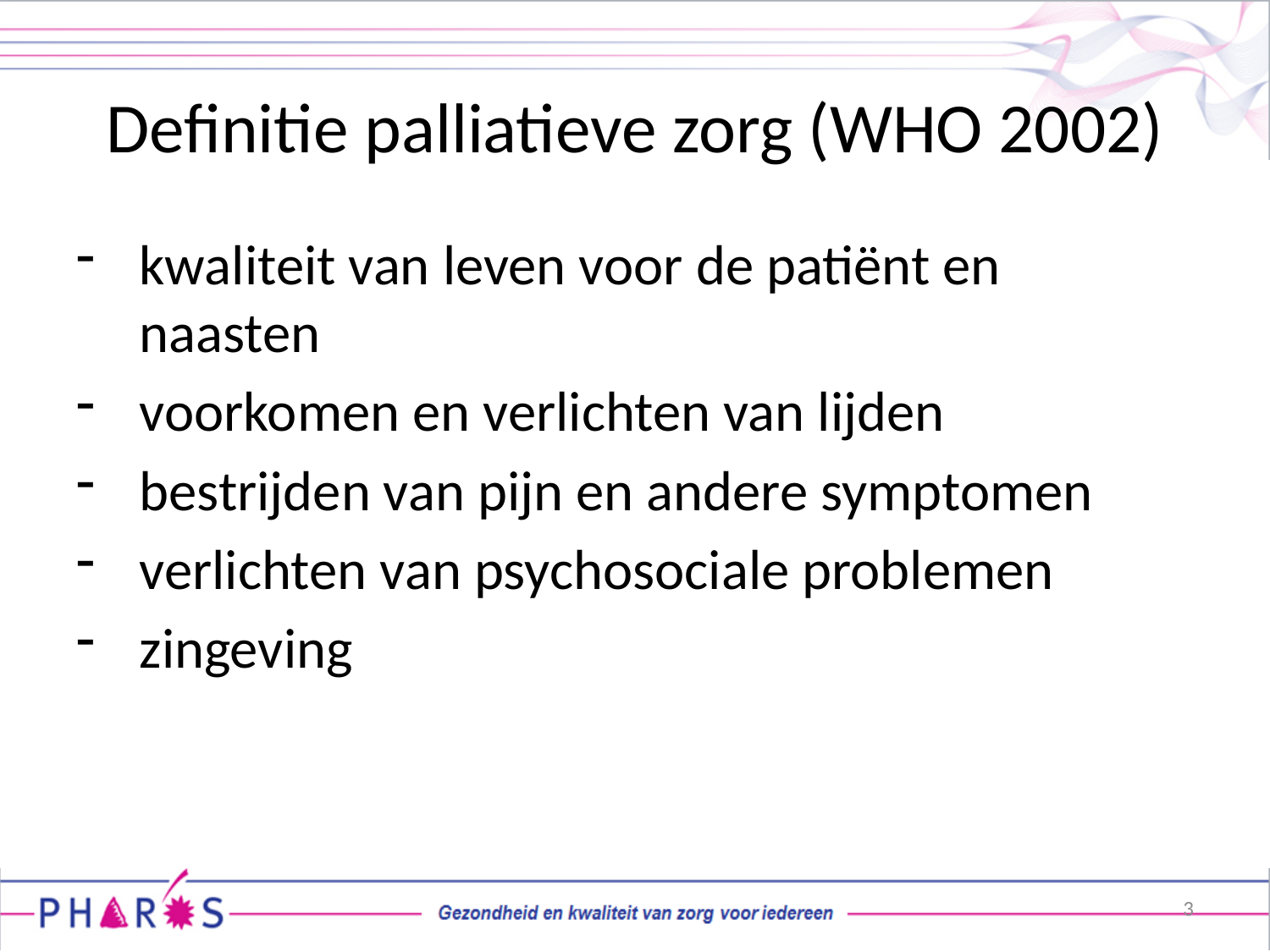

# Definitie palliatieve zorg (WHO 2002)
kwaliteit van leven voor de patiënt en naasten
voorkomen en verlichten van lijden
bestrijden van pijn en andere symptomen
verlichten van psychosociale problemen
zingeving

3